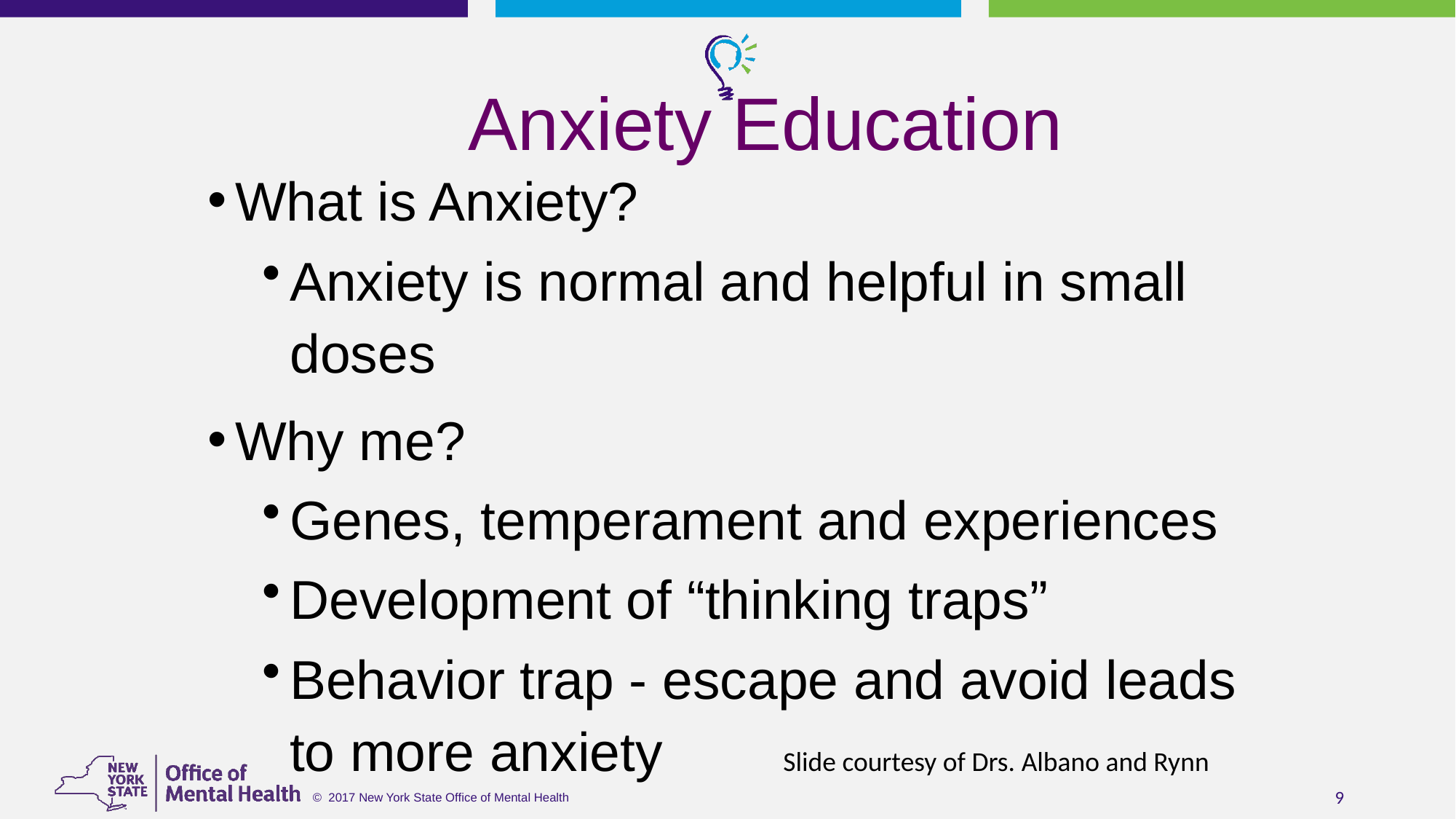

# Anxiety Education
What is Anxiety?
Anxiety is normal and helpful in small doses
Why me?
Genes, temperament and experiences
Development of “thinking traps”
Behavior trap - escape and avoid leads to more anxiety
Slide courtesy of Drs. Albano and Rynn